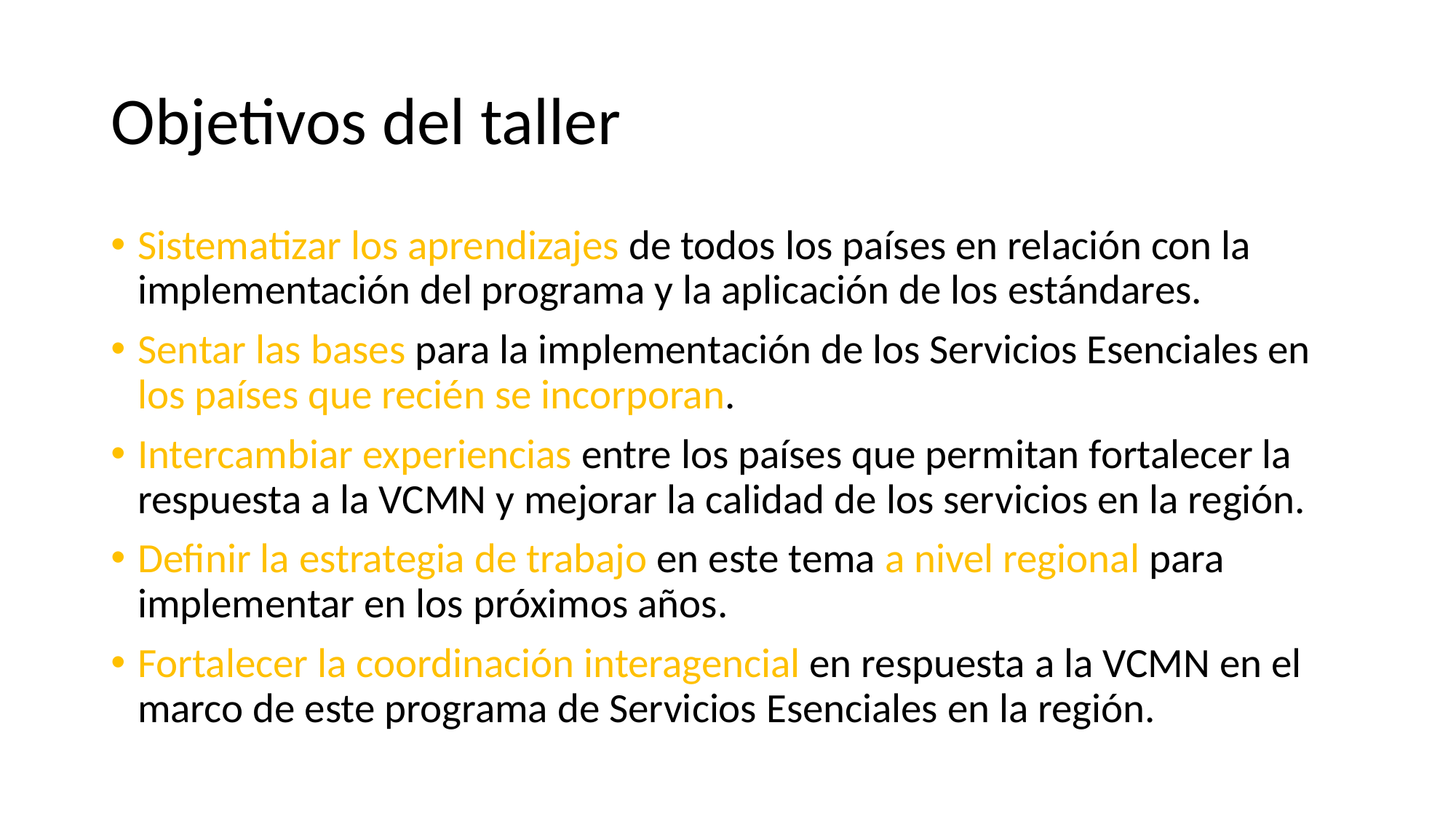

# Objetivos del taller
Sistematizar los aprendizajes de todos los países en relación con la implementación del programa y la aplicación de los estándares.
Sentar las bases para la implementación de los Servicios Esenciales en los países que recién se incorporan.
Intercambiar experiencias entre los países que permitan fortalecer la respuesta a la VCMN y mejorar la calidad de los servicios en la región.
Definir la estrategia de trabajo en este tema a nivel regional para implementar en los próximos años.
Fortalecer la coordinación interagencial en respuesta a la VCMN en el marco de este programa de Servicios Esenciales en la región.